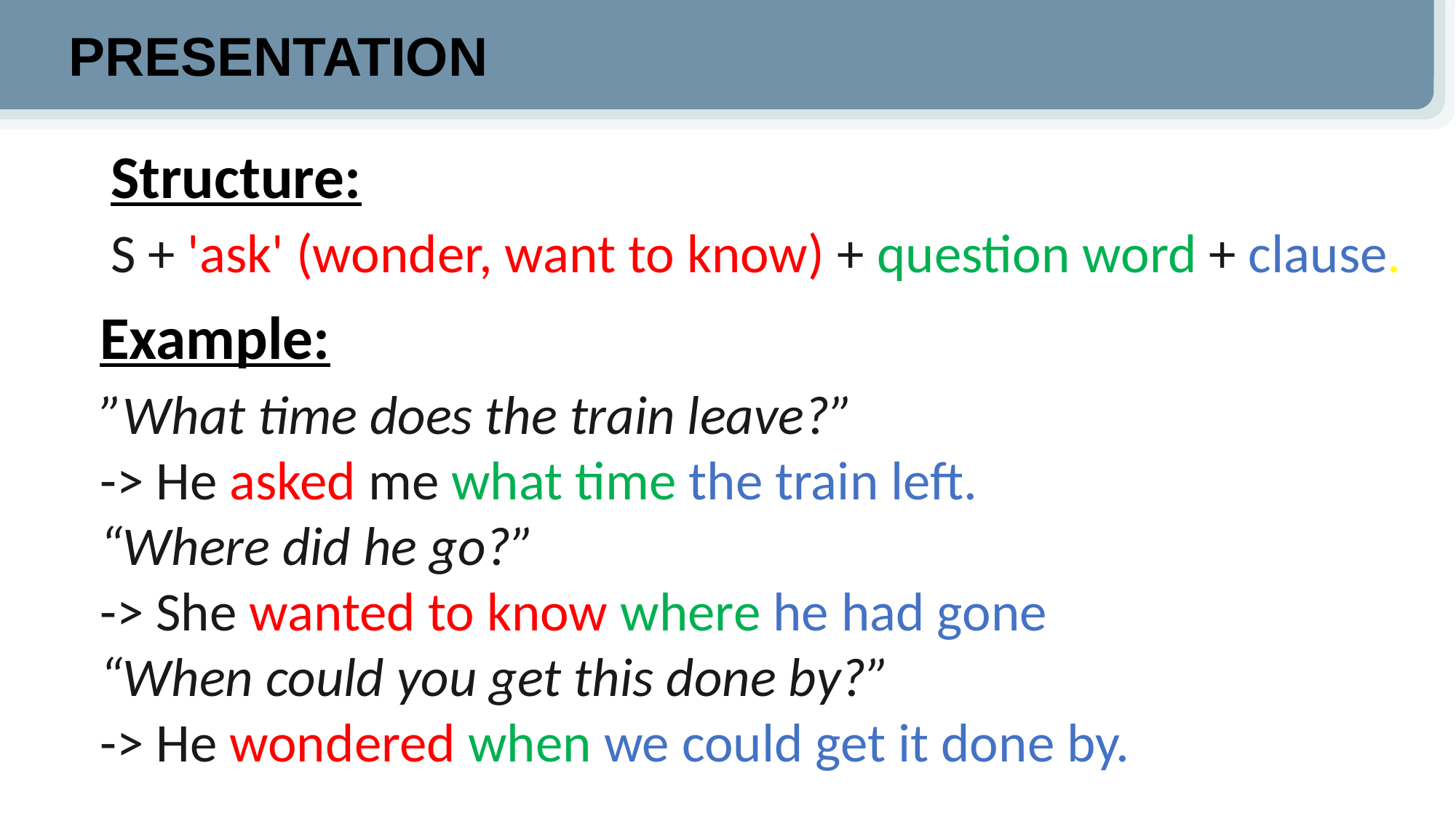

PRESENTATION
#
Structure:
S + 'ask' (wonder, want to know) + question word + clause.
Example:
”What time does the train leave?”
-> He asked me what time the train left.
“Where did he go?”
-> She wanted to know where he had gone
“When could you get this done by?”
-> He wondered when we could get it done by.